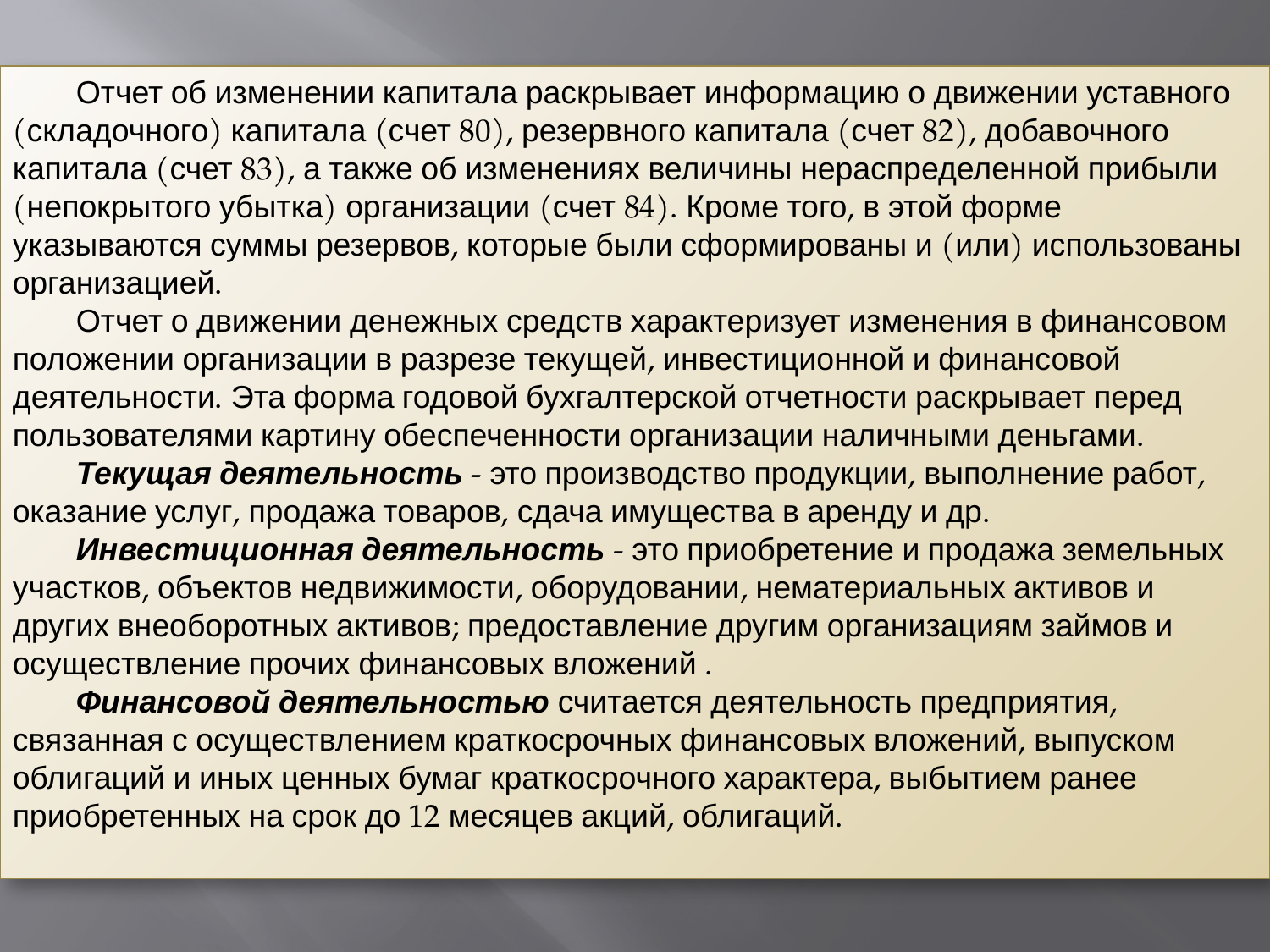

Отчет об изменении капитала раскрывает информацию о движении уставного (складочного) капитала (счет 80), резервного капитала (счет 82), добавочного капитала (счет 83), а также об изменениях величины нераспределенной прибыли (непокрытого убытка) организации (счет 84). Кроме того, в этой форме указываются суммы резервов, которые были сформированы и (или) использованы организацией.
Отчет о движении денежных средств характеризует изменения в финансовом положении организации в разрезе текущей, инвестиционной и финансовой деятельности. Эта форма годовой бухгалтерской отчетности раскрывает перед пользователями картину обеспеченности организации наличными деньгами.
Текущая деятельность - это производство продукции, выполнение работ, оказание услуг, продажа товаров, сдача имущества в аренду и др.
Инвестиционная деятельность - это приобретение и продажа земельных участков, объектов недвижимости, оборудовании, нематериальных активов и других внеоборотных активов; предоставление другим организациям займов и осуществление прочих финансовых вложений .
Финансовой деятельностью считается деятельность предприятия, связанная с осуществлением краткосрочных финансовых вложений, выпуском облигаций и иных ценных бумаг краткосрочного характера, выбытием ранее приобретенных на срок до 12 месяцев акций, облигаций.